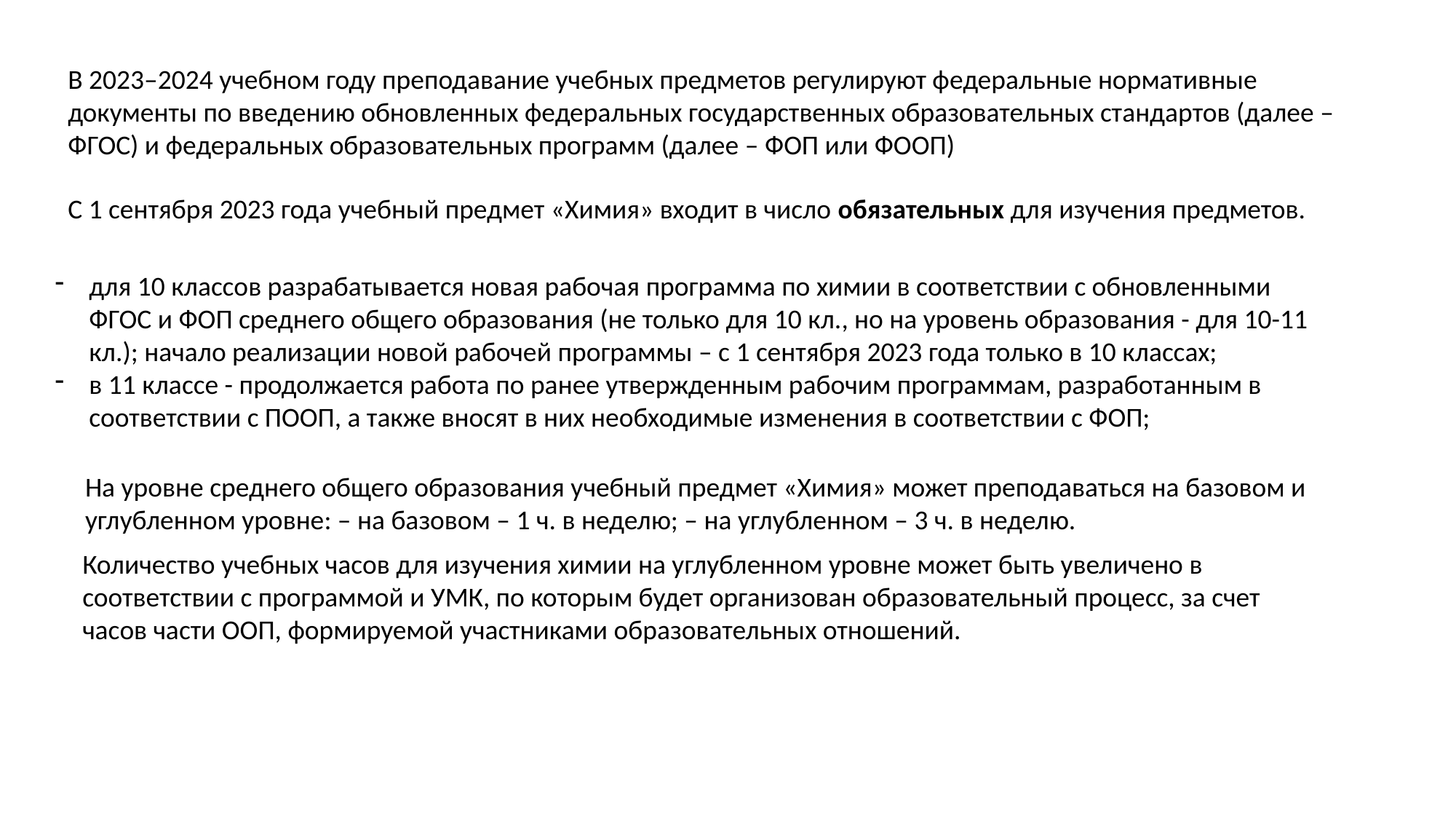

В 2023–2024 учебном году преподавание учебных предметов регулируют федеральные нормативные документы по введению обновленных федеральных государственных образовательных стандартов (далее – ФГОС) и федеральных образовательных программ (далее – ФОП или ФООП)
С 1 сентября 2023 года учебный предмет «Химия» входит в число обязательных для изучения предметов.
для 10 классов разрабатывается новая рабочая программа по химии в соответствии с обновленными ФГОС и ФОП среднего общего образования (не только для 10 кл., но на уровень образования - для 10-11 кл.); начало реализации новой рабочей программы – с 1 сентября 2023 года только в 10 классах;
в 11 классе - продолжается работа по ранее утвержденным рабочим программам, разработанным в соответствии с ПООП, а также вносят в них необходимые изменения в соответствии с ФОП;
На уровне среднего общего образования учебный предмет «Химия» может преподаваться на базовом и углубленном уровне: – на базовом – 1 ч. в неделю; – на углубленном – 3 ч. в неделю.
Количество учебных часов для изучения химии на углубленном уровне может быть увеличено в соответствии с программой и УМК, по которым будет организован образовательный процесс, за счет часов части ООП, формируемой участниками образовательных отношений.